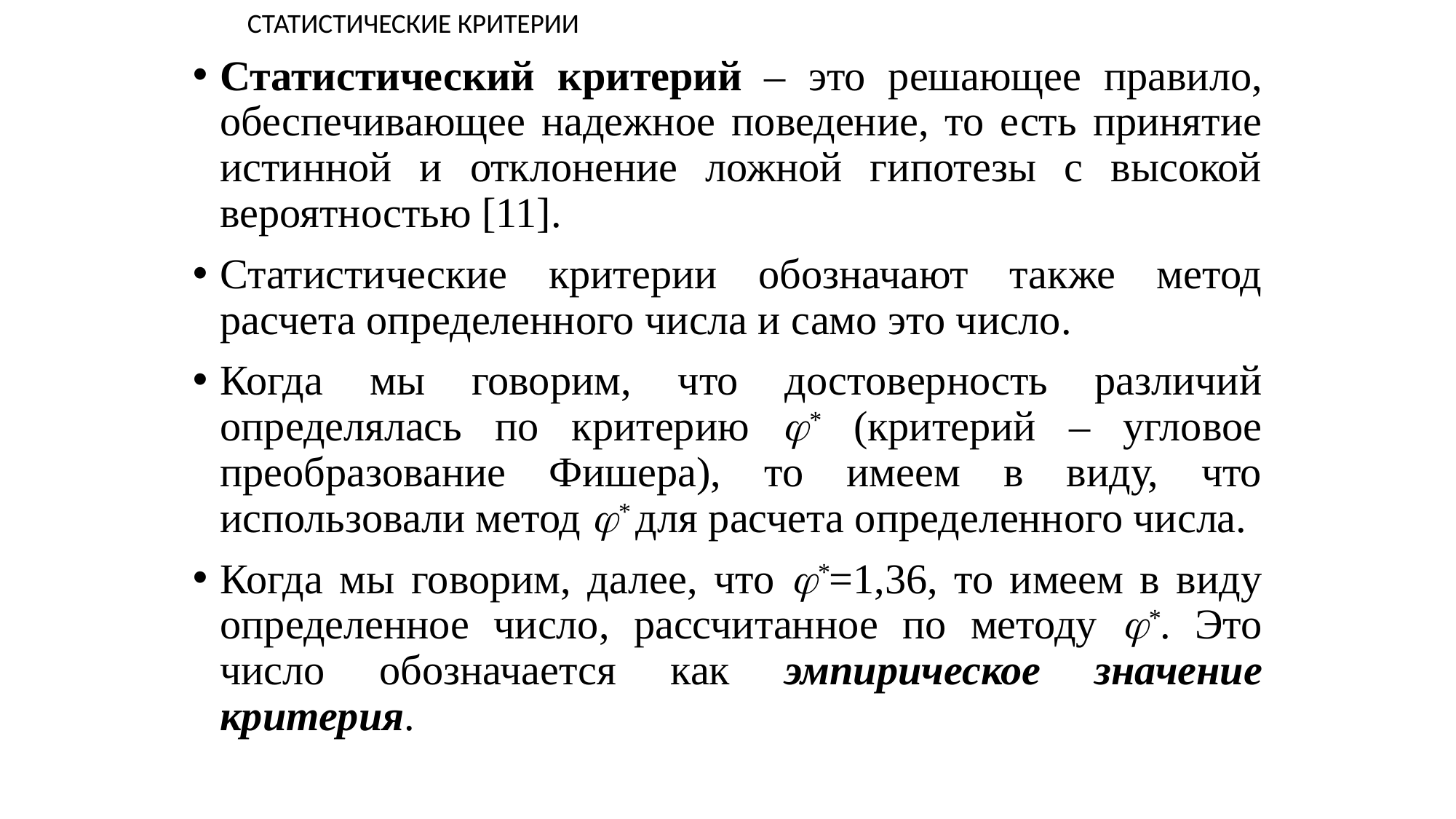

# СТАТИСТИЧЕСКИЕ КРИТЕРИИ
Статистический критерий – это решающее правило, обеспечиваю­щее надежное поведение, то есть принятие истинной и отклонение ложной гипотезы с высокой вероятностью [11].
Статистические критерии обозначают также метод расчета опре­деленного числа и само это число.
Когда мы говорим, что достоверность различий определялась по критерию ϕ* (критерий – угловое преобразование Фишера), то имеем в виду, что использовали метод ϕ* для расчета определенного числа.
Когда мы говорим, далее, что ϕ*=1,36, то имеем в виду определенное число, рассчитанное по методу ϕ*. Это число обозначается как эмпирическое значение критерия.